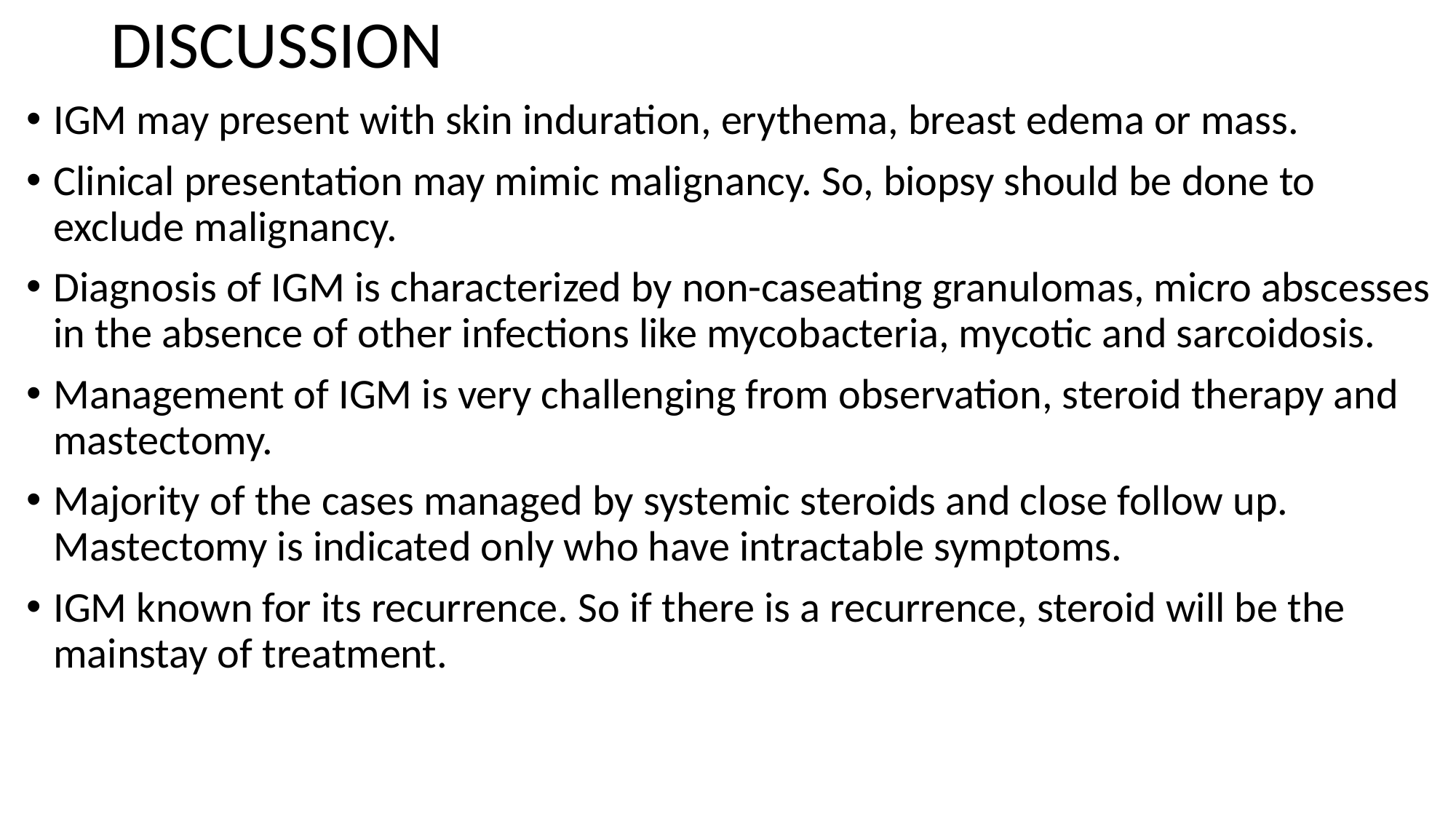

# DISCUSSION
IGM may present with skin induration, erythema, breast edema or mass.
Clinical presentation may mimic malignancy. So, biopsy should be done to exclude malignancy.
Diagnosis of IGM is characterized by non-caseating granulomas, micro abscesses in the absence of other infections like mycobacteria, mycotic and sarcoidosis.
Management of IGM is very challenging from observation, steroid therapy and mastectomy.
Majority of the cases managed by systemic steroids and close follow up. Mastectomy is indicated only who have intractable symptoms.
IGM known for its recurrence. So if there is a recurrence, steroid will be the mainstay of treatment.